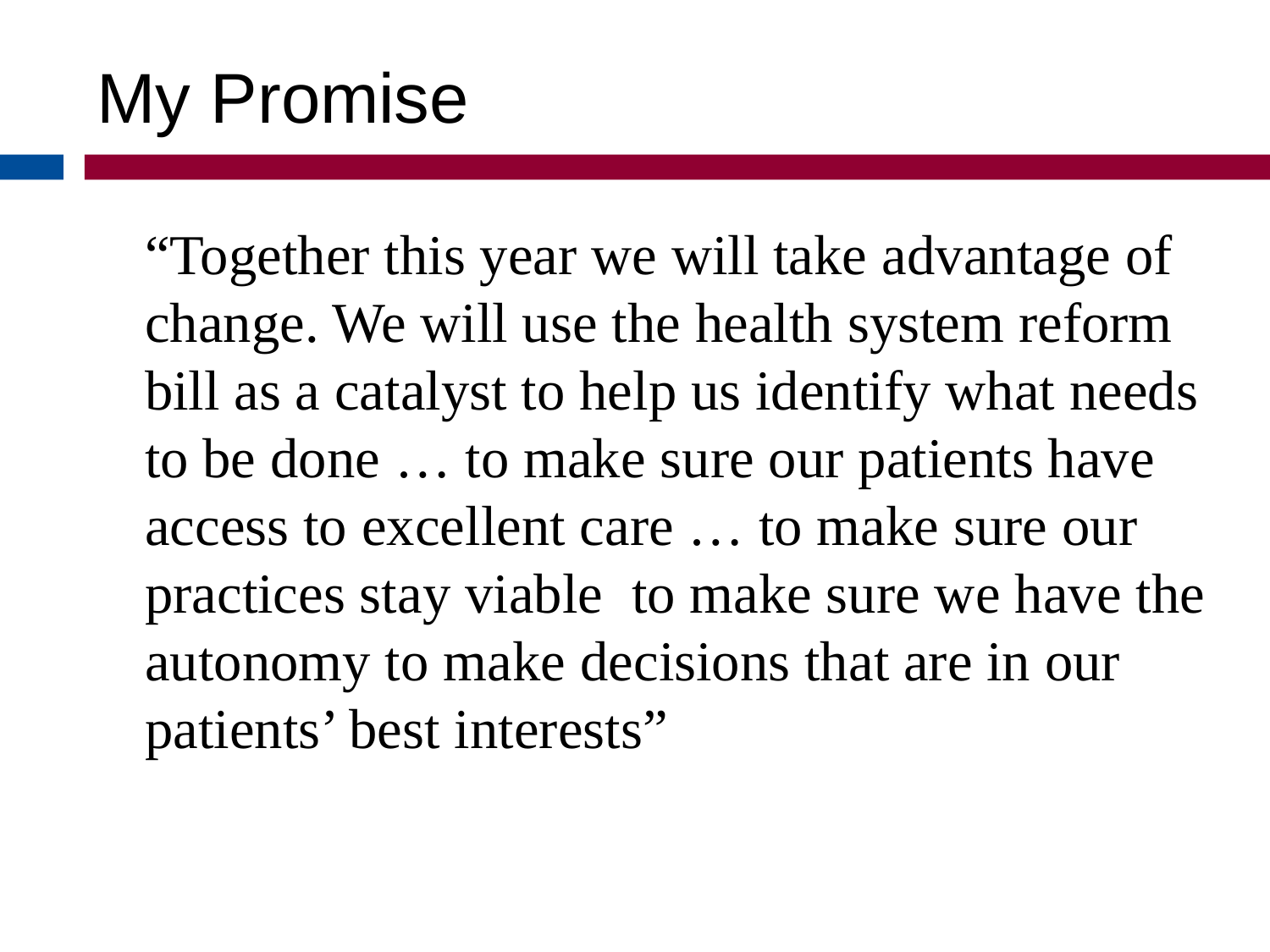

My Promise
	“Together this year we will take advantage of change. We will use the health system reform bill as a catalyst to help us identify what needs to be done … to make sure our patients have access to excellent care … to make sure our practices stay viable  to make sure we have the autonomy to make decisions that are in our patients’ best interests”